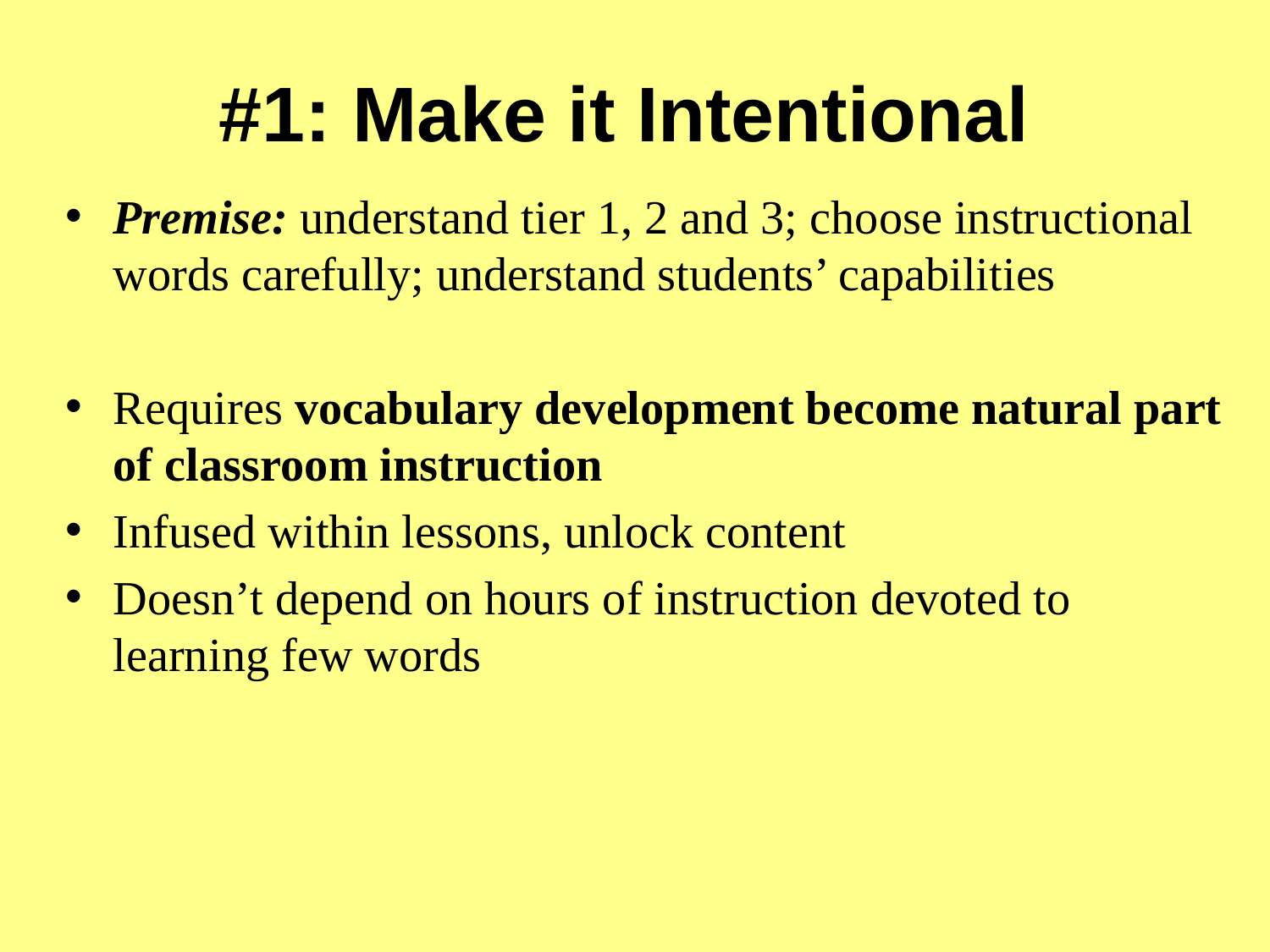

# #1: Make it Intentional
Premise: understand tier 1, 2 and 3; choose instructional words carefully; understand students’ capabilities

Requires vocabulary development become natural part of classroom instruction
Infused within lessons, unlock content
Doesn’t depend on hours of instruction devoted to learning few words